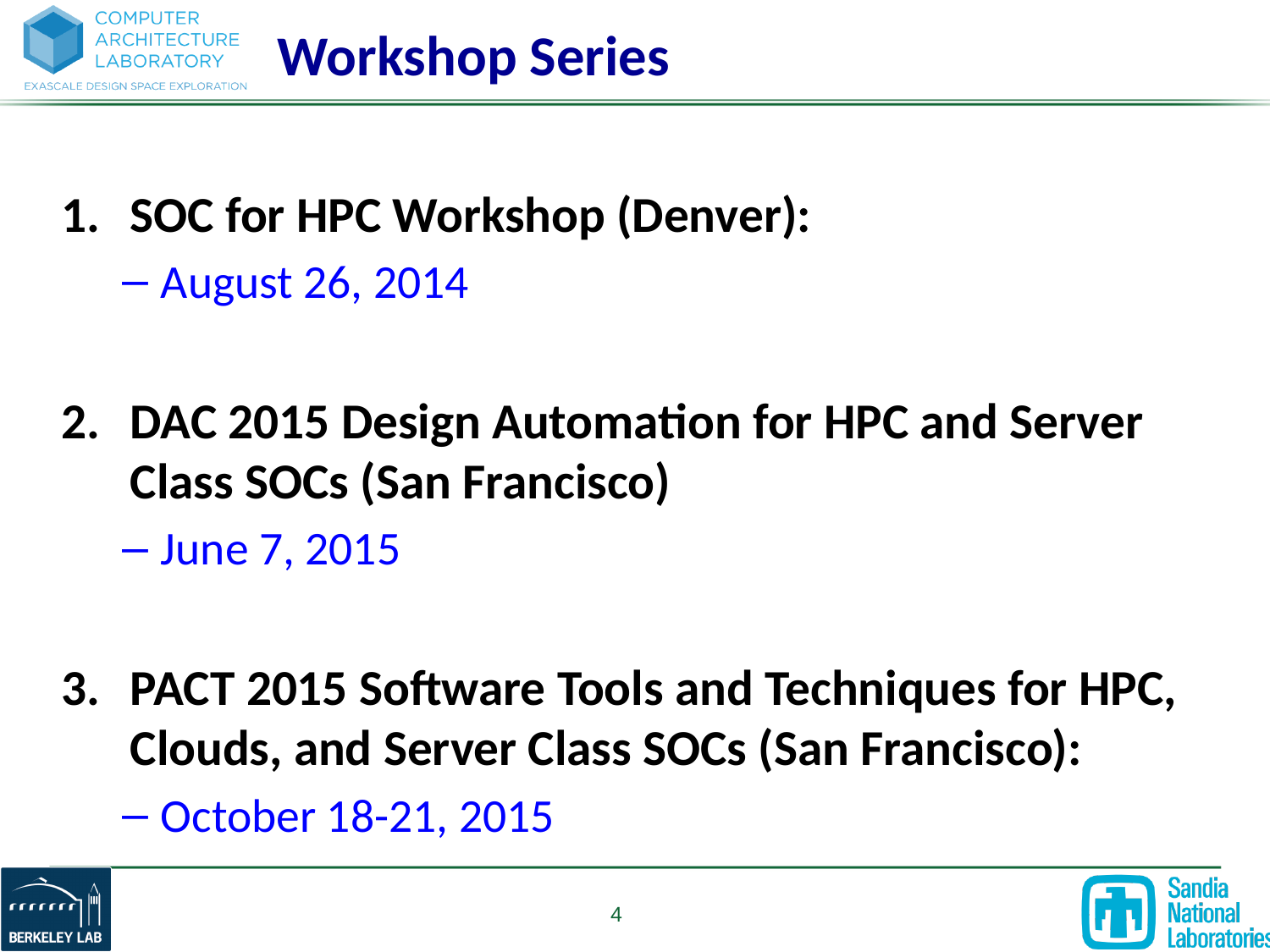

# Workshop Series

SOC for HPC Workshop (Denver):
August 26, 2014

DAC 2015 Design Automation for HPC and Server Class SOCs (San Francisco)
June 7, 2015

PACT 2015 Software Tools and Techniques for HPC, Clouds, and Server Class SOCs (San Francisco):
October 18-21, 2015
4